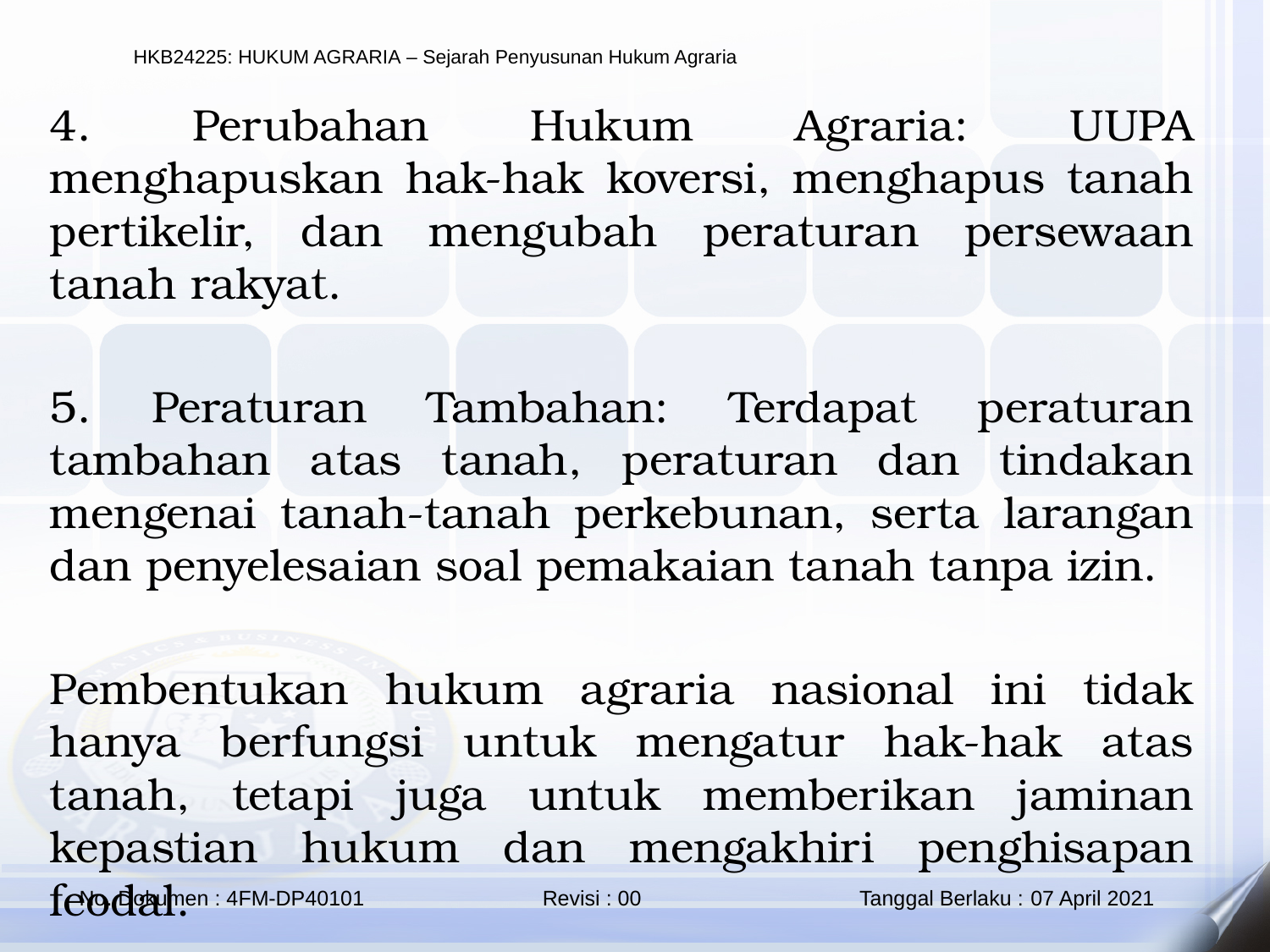

4. Perubahan Hukum Agraria: UUPA menghapuskan hak-hak koversi, menghapus tanah pertikelir, dan mengubah peraturan persewaan tanah rakyat.

5. Peraturan Tambahan: Terdapat peraturan tambahan atas tanah, peraturan dan tindakan mengenai tanah-tanah perkebunan, serta larangan dan penyelesaian soal pemakaian tanah tanpa izin.

Pembentukan hukum agraria nasional ini tidak hanya berfungsi untuk mengatur hak-hak atas tanah, tetapi juga untuk memberikan jaminan kepastian hukum dan mengakhiri penghisapan feodal.